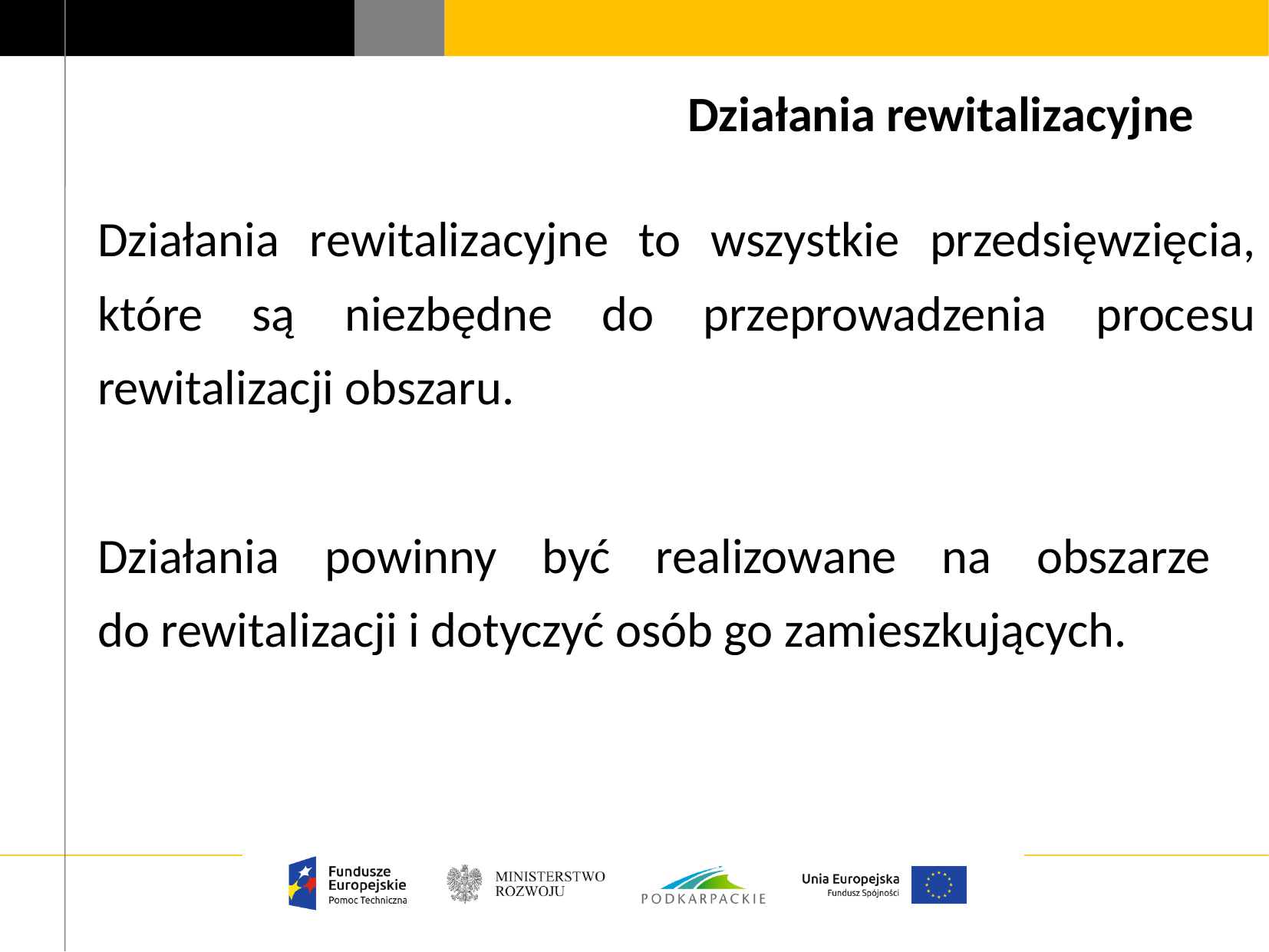

# Działania rewitalizacyjne
Działania rewitalizacyjne to wszystkie przedsięwzięcia, które są niezbędne do przeprowadzenia procesu rewitalizacji obszaru.

Działania powinny być realizowane na obszarze
do rewitalizacji i dotyczyć osób go zamieszkujących.